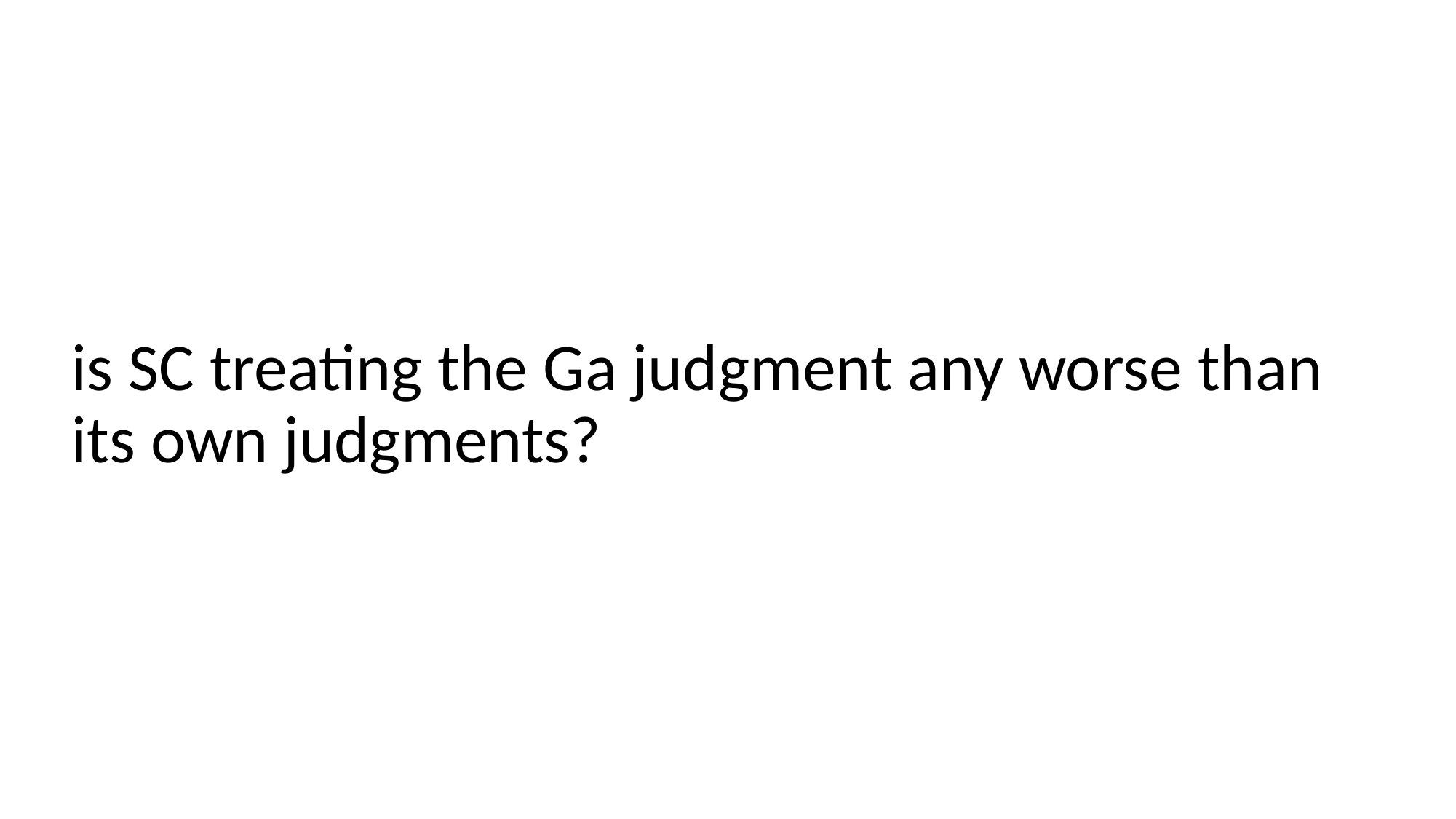

# is SC treating the Ga judgment any worse than its own judgments?